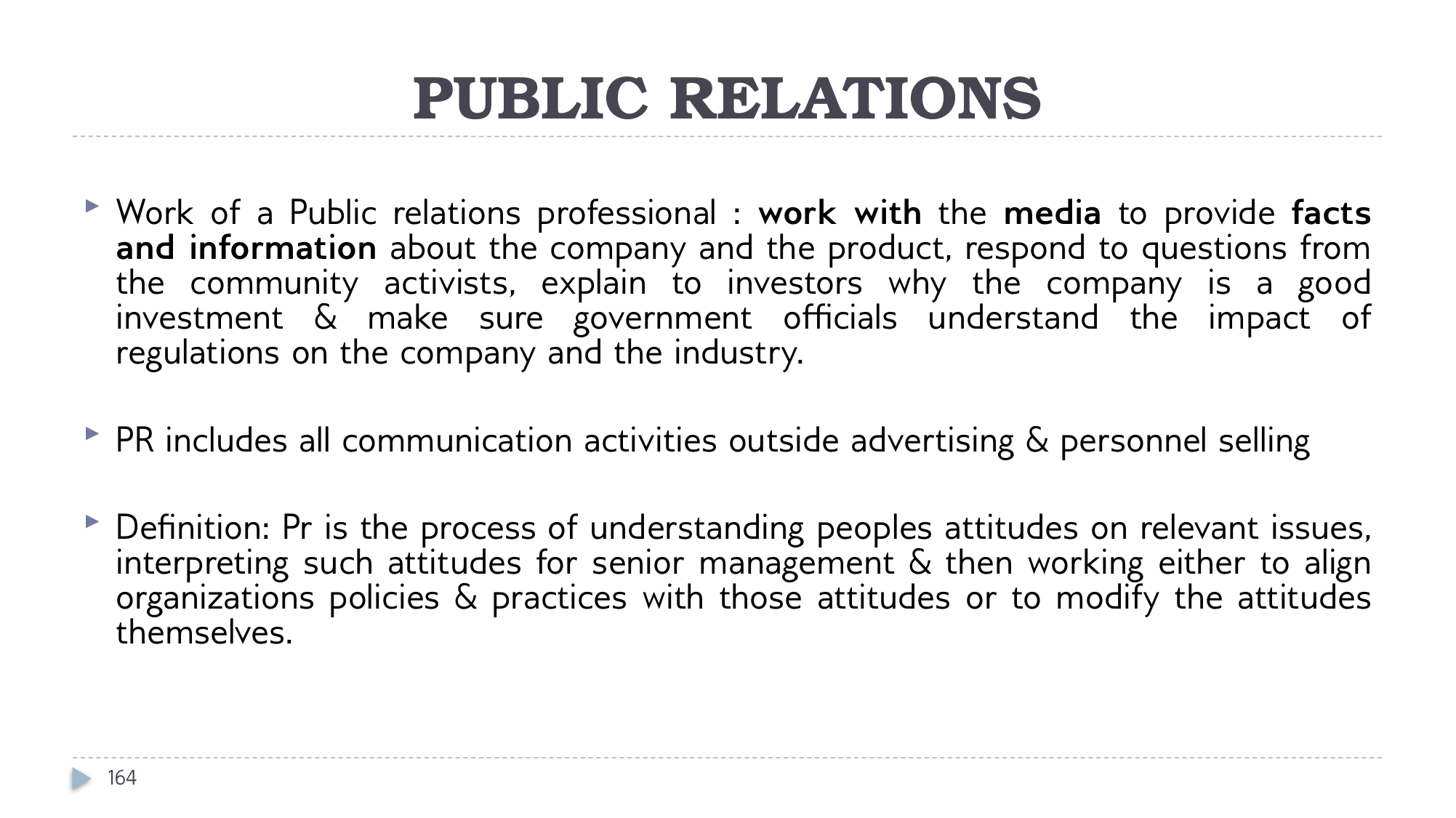

# PUBLIC RELATIONS
Work of a Public relations professional : work with the media to provide facts and information about the company and the product, respond to questions from the community activists, explain to investors why the company is a good investment & make sure government officials understand the impact of regulations on the company and the industry.

PR includes all communication activities outside advertising & personnel selling

Definition: Pr is the process of understanding peoples attitudes on relevant issues, interpreting such attitudes for senior management & then working either to align organizations policies & practices with those attitudes or to modify the attitudes themselves.

164